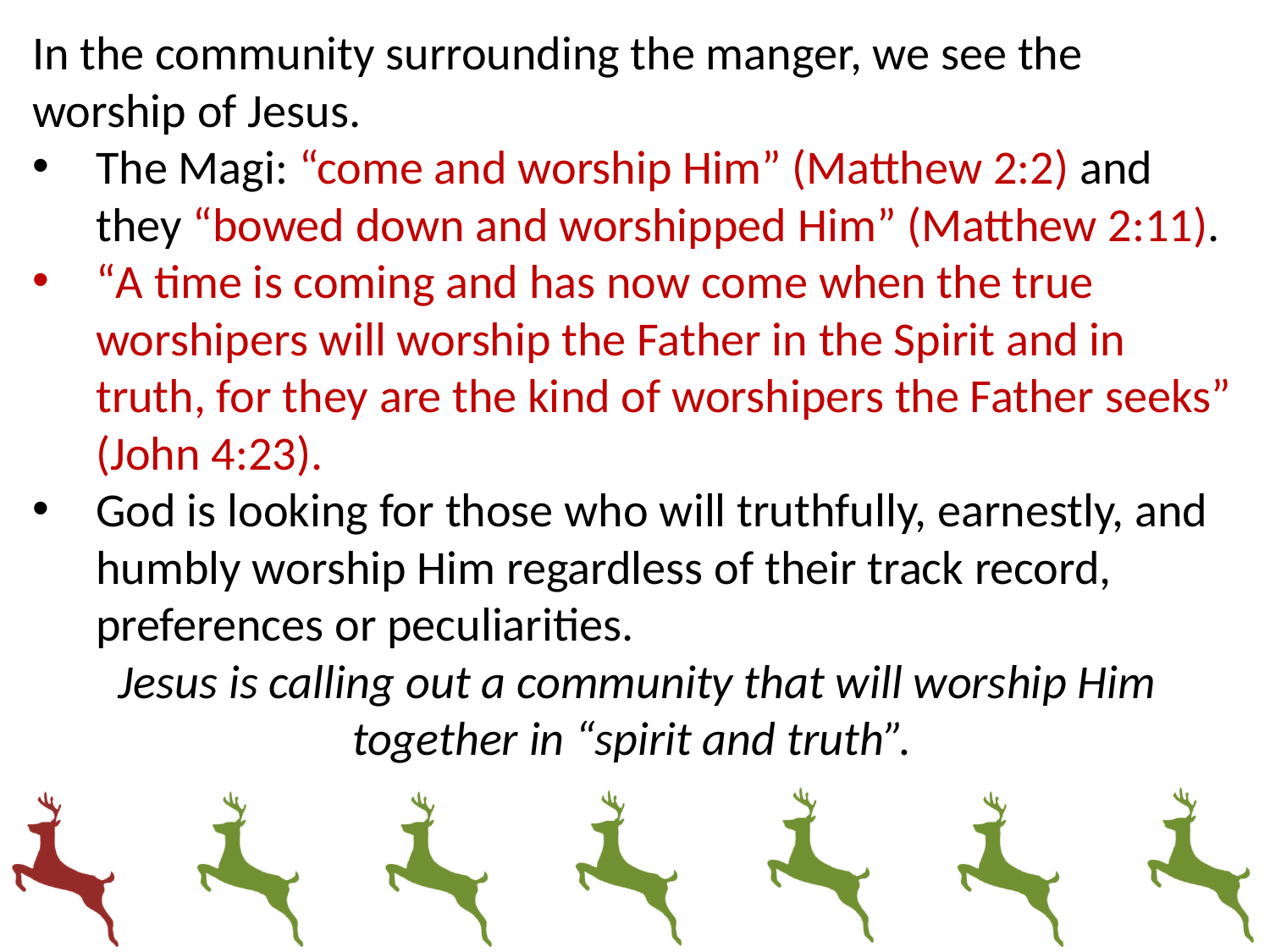

In the community surrounding the manger, we see the worship of Jesus.
The Magi: “come and worship Him” (Matthew 2:2) and they “bowed down and worshipped Him” (Matthew 2:11).
“A time is coming and has now come when the true worshipers will worship the Father in the Spirit and in truth, for they are the kind of worshipers the Father seeks” (John 4:23).
God is looking for those who will truthfully, earnestly, and humbly worship Him regardless of their track record, preferences or peculiarities.
Jesus is calling out a community that will worship Him together in “spirit and truth”.